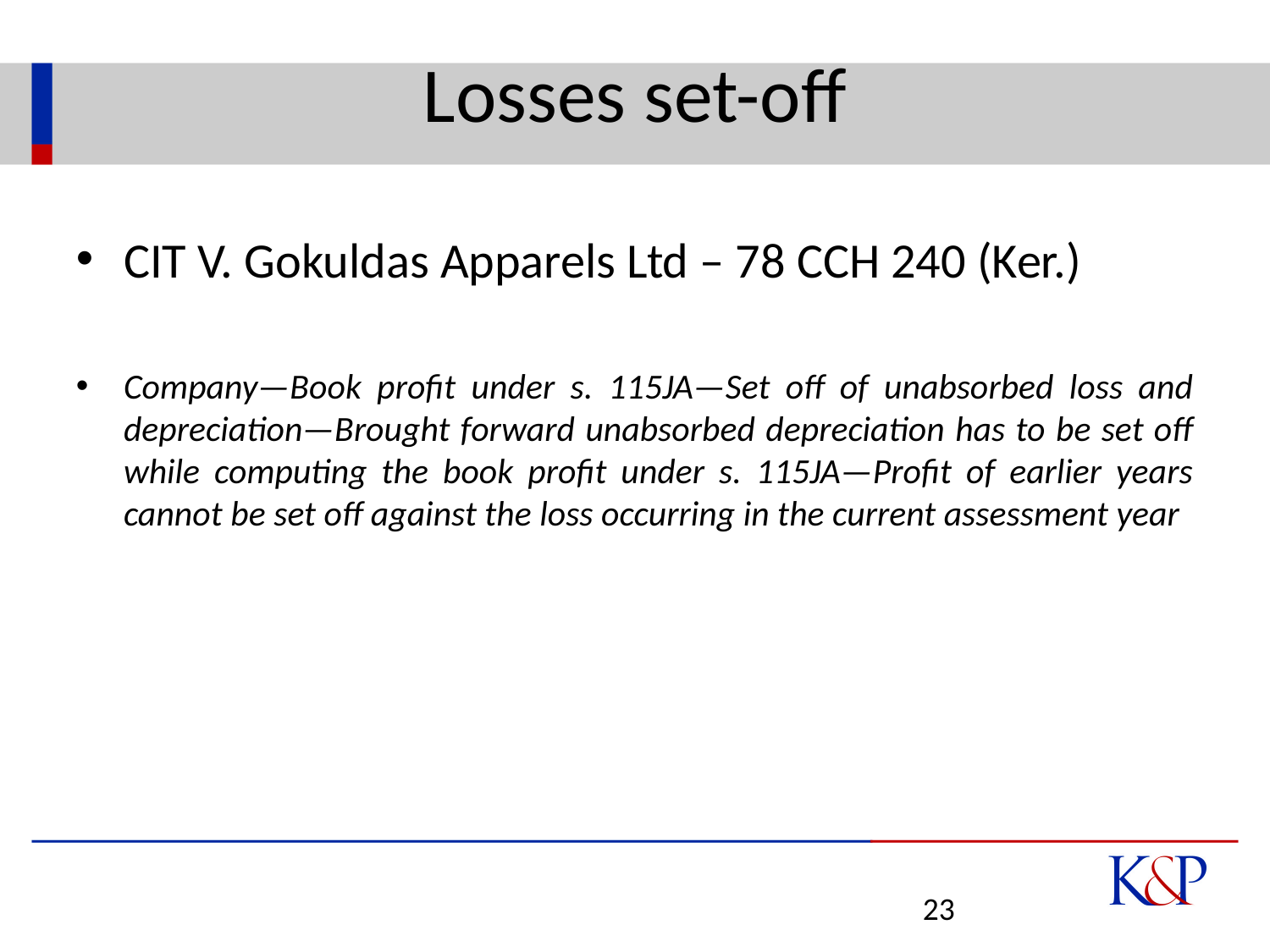

# Losses set-off
CIT V. Gokuldas Apparels Ltd – 78 CCH 240 (Ker.)

Company—Book profit under s. 115JA—Set off of unabsorbed loss and depreciation—Brought forward unabsorbed depreciation has to be set off while computing the book profit under s. 115JA—Profit of earlier years cannot be set off against the loss occurring in the current assessment year

23